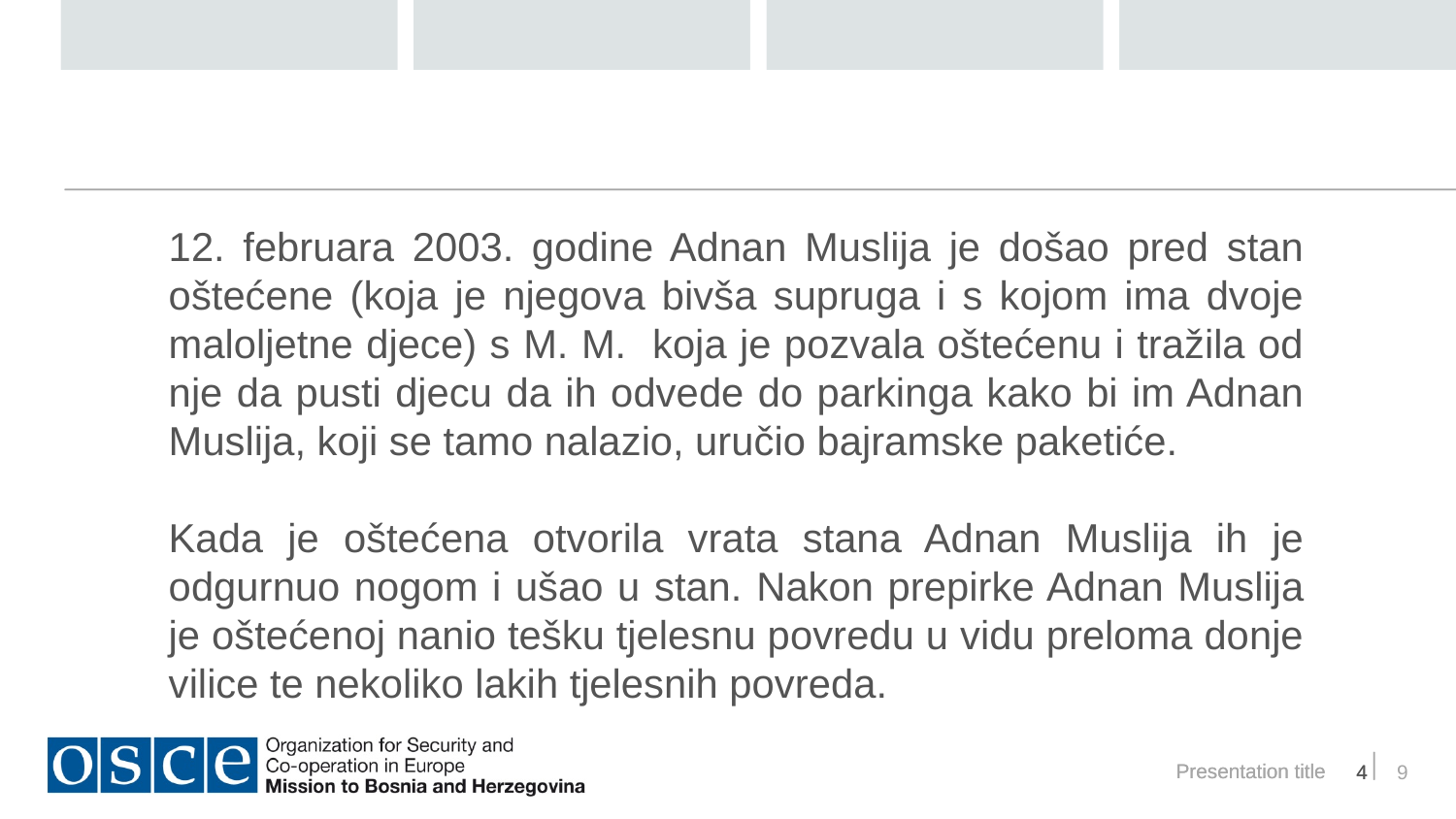

12. februara 2003. godine Adnan Muslija je došao pred stan oštećene (koja je njegova bivša supruga i s kojom ima dvoje maloljetne djece) s M. M.  koja je pozvala oštećenu i tražila od nje da pusti djecu da ih odvede do parkinga kako bi im Adnan Muslija, koji se tamo nalazio, uručio bajramske paketiće.
Kada je oštećena otvorila vrata stana Adnan Muslija ih je odgurnuo nogom i ušao u stan. Nakon prepirke Adnan Muslija je oštećenoj nanio tešku tjelesnu povredu u vidu preloma donje vilice te nekoliko lakih tjelesnih povreda.
Presentation title

4
9